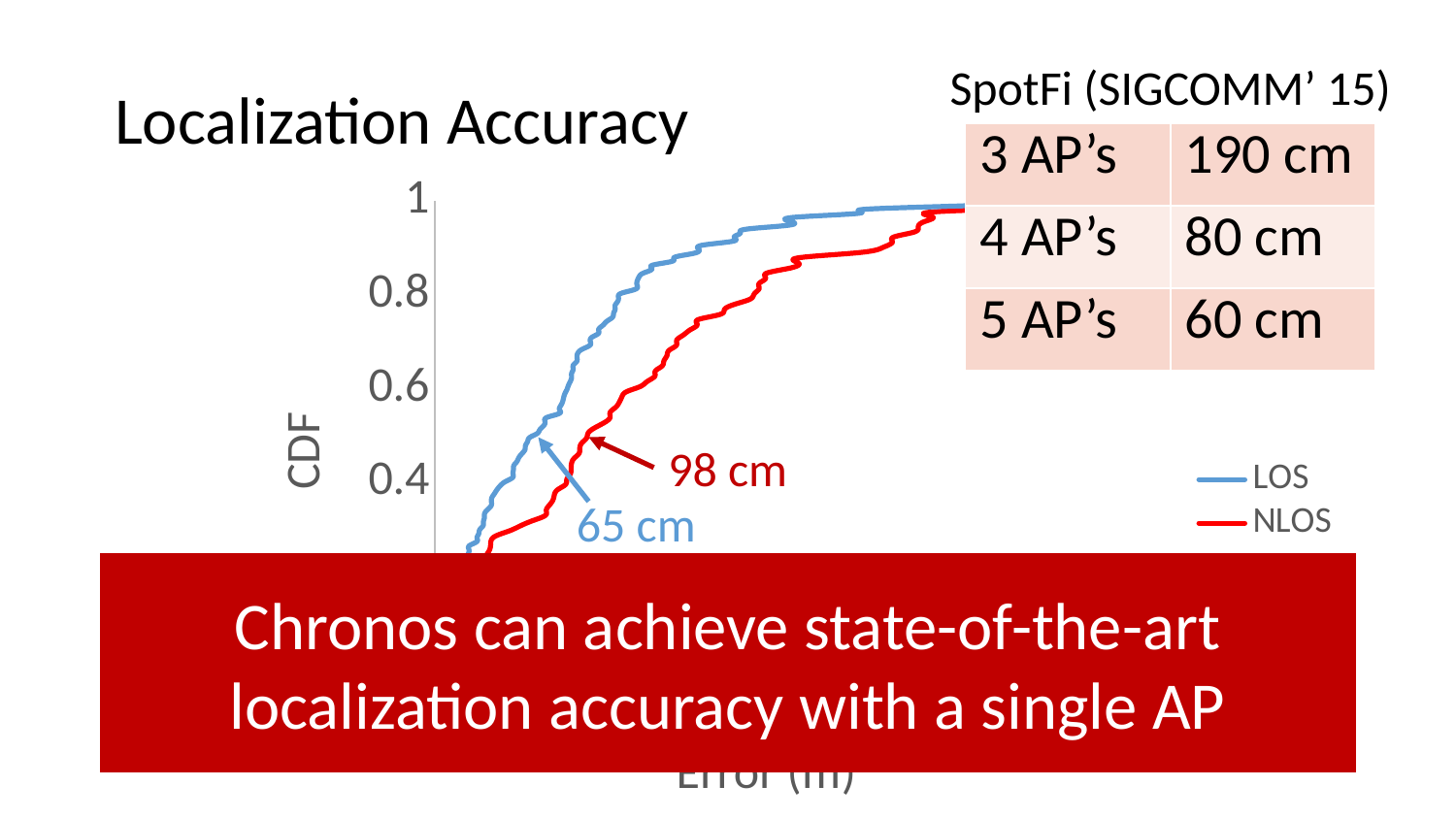

# Localization Accuracy
SpotFi (SIGCOMM’ 15)
| 3 AP’s | 190 cm |
| --- | --- |
| 4 AP’s | 80 cm |
| 5 AP’s | 60 cm |

### Chart

| Category |  |  |
|---|---|---|
98 cm
65 cm
Chronos can achieve state-of-the-art localization accuracy with a single AP